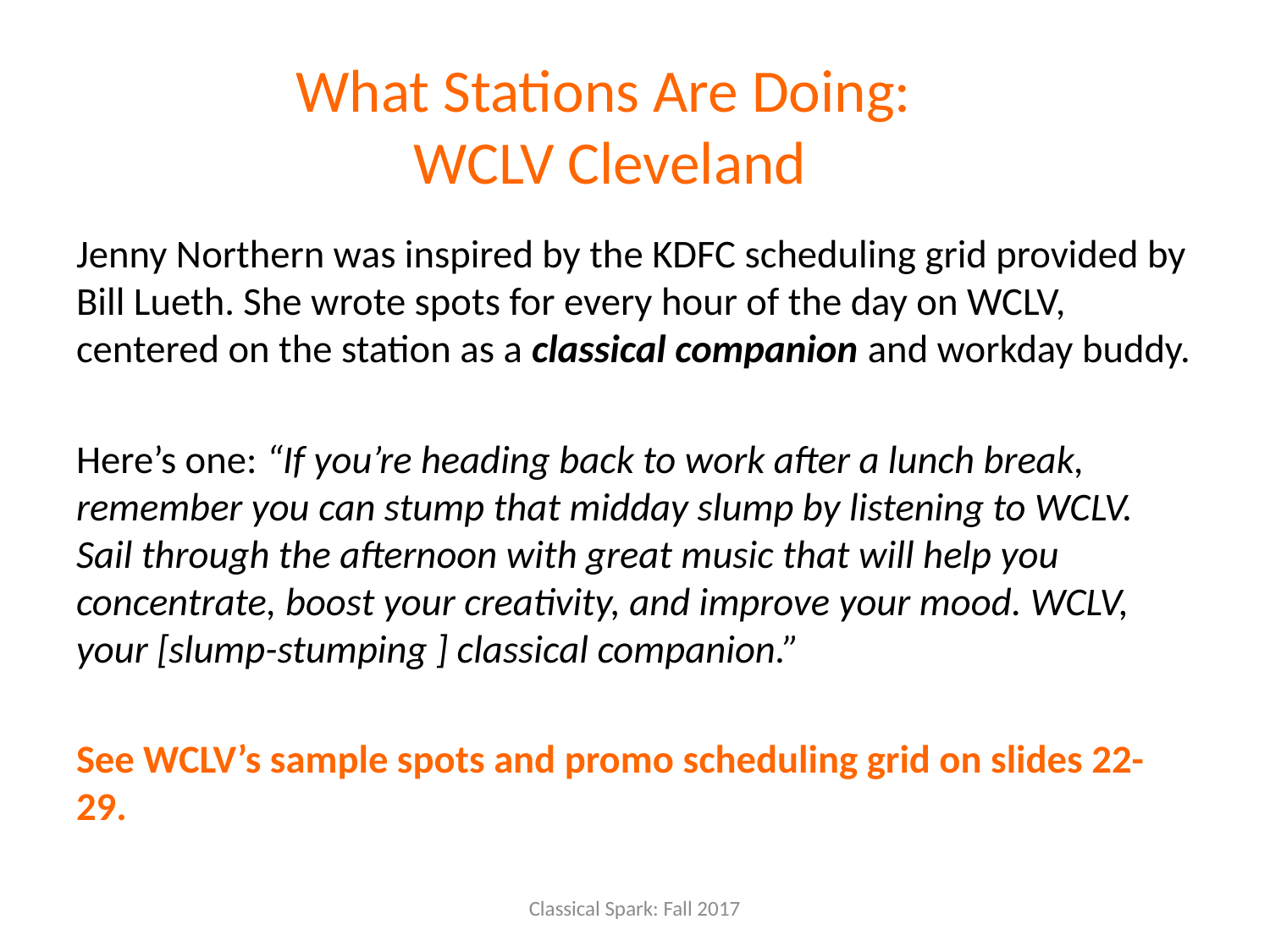

# What Stations Are Doing: WCLV Cleveland
Jenny Northern was inspired by the KDFC scheduling grid provided by Bill Lueth. She wrote spots for every hour of the day on WCLV, centered on the station as a classical companion and workday buddy.

Here’s one: “If you’re heading back to work after a lunch break, remember you can stump that midday slump by listening to WCLV.  Sail through the afternoon with great music that will help you concentrate, boost your creativity, and improve your mood. WCLV, your [slump-stumping ] classical companion.”

See WCLV’s sample spots and promo scheduling grid on slides 22-29.

Classical Spark: Fall 2017